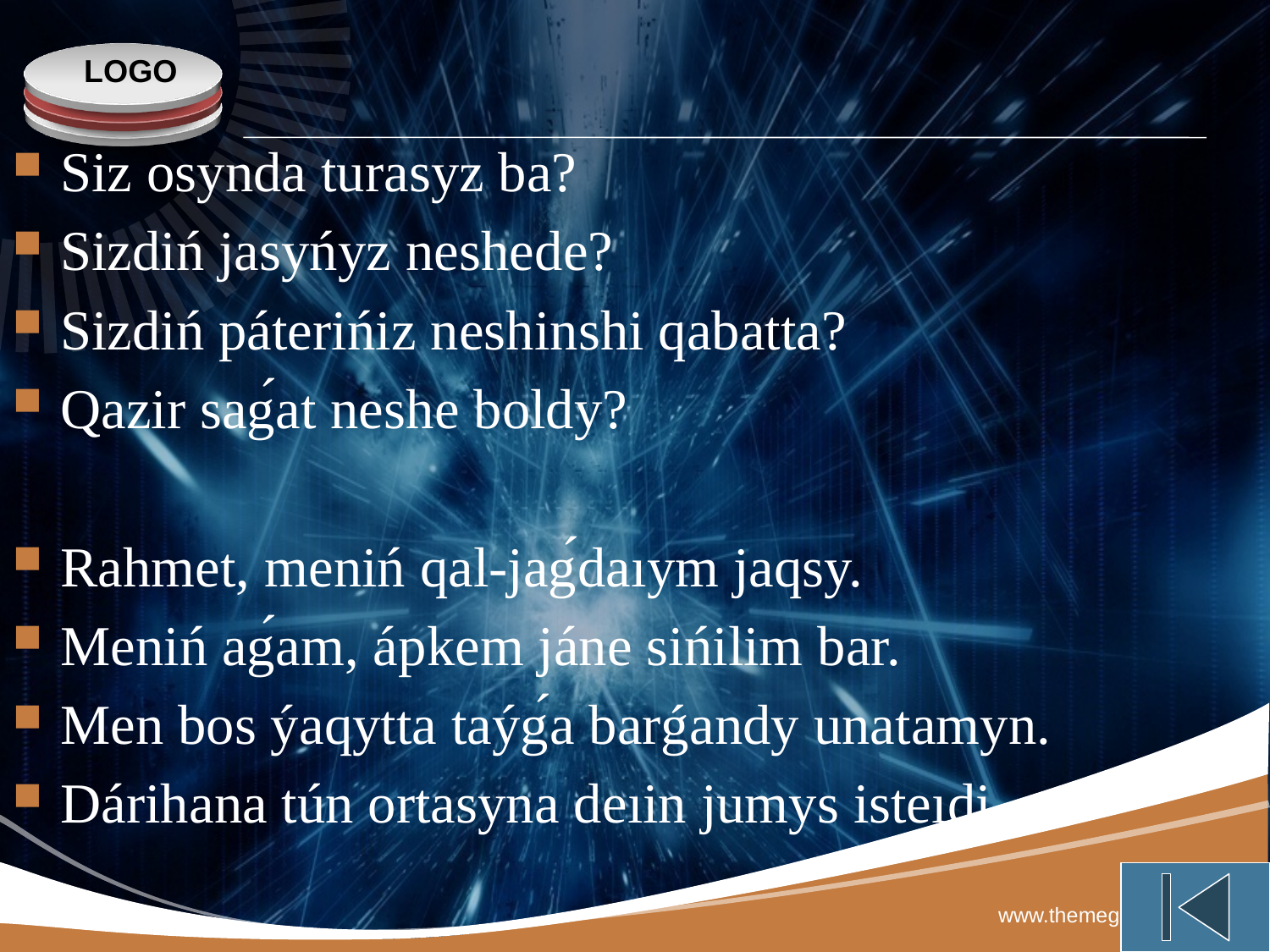

Siz osynda turasyz ba?
Sizdiń jasyńyz neshede?
Sizdiń páterińiz neshinshi qabatta?
Qazir saǵat neshe boldy?

Rahmet, meniń qal-jaǵdaıym jaqsy.
Meniń aǵam, ápkem jáne sińilim bar.
Men bos ýaqytta taýǵa barǵandy unatamyn.
Dárihana tún ortasyna deıin jumys isteıdi.

www.themegallery.com